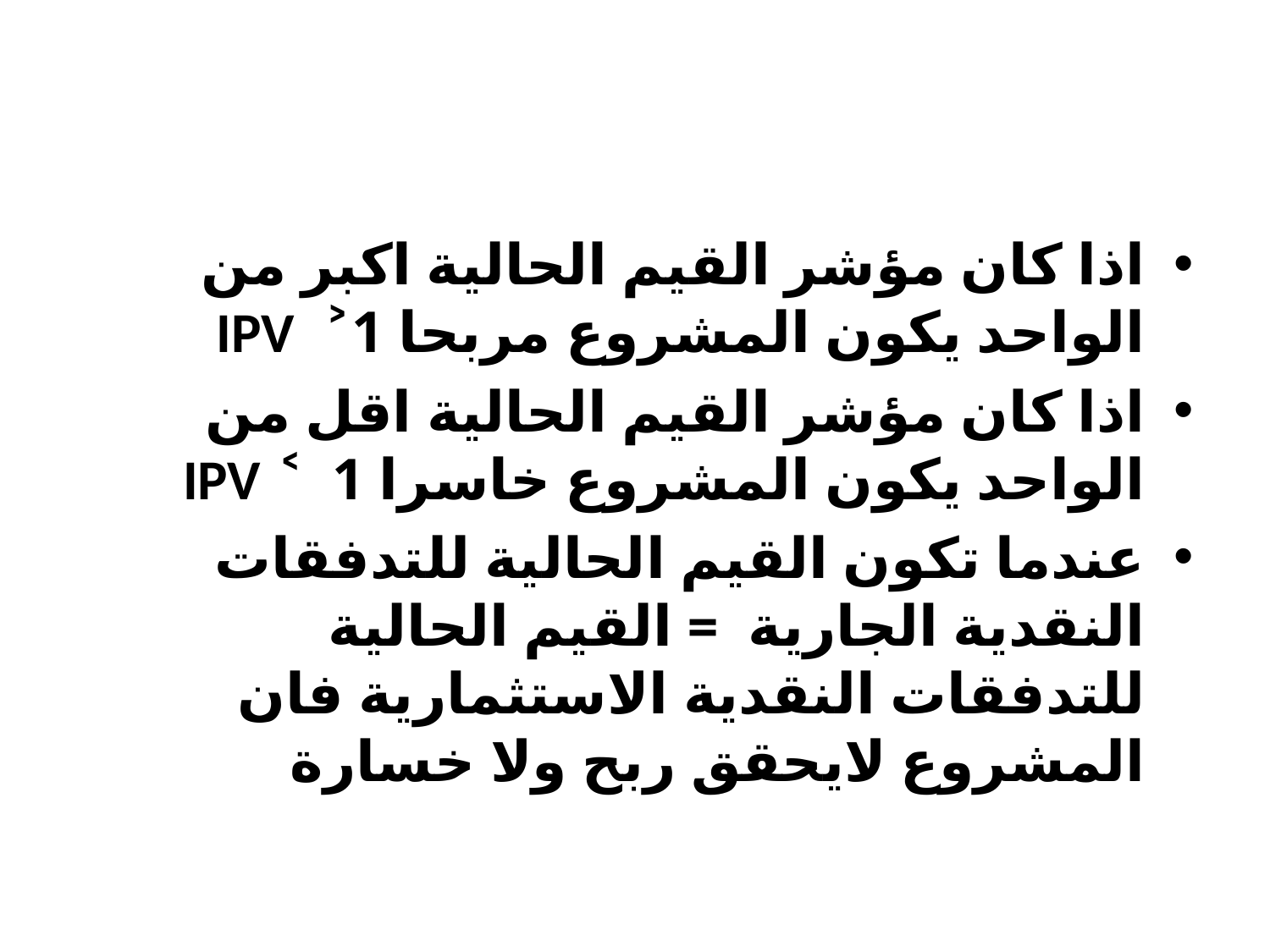

#
اذا كان مؤشر القيم الحالية اكبر من الواحد يكون المشروع مربحا 1˃  IPV
اذا كان مؤشر القيم الحالية اقل من الواحد يكون المشروع خاسرا 1  ˂ IPV
عندما تكون القيم الحالية للتدفقات النقدية الجارية  = القيم الحالية للتدفقات النقدية الاستثمارية فان المشروع لايحقق ربح ولا خسارة